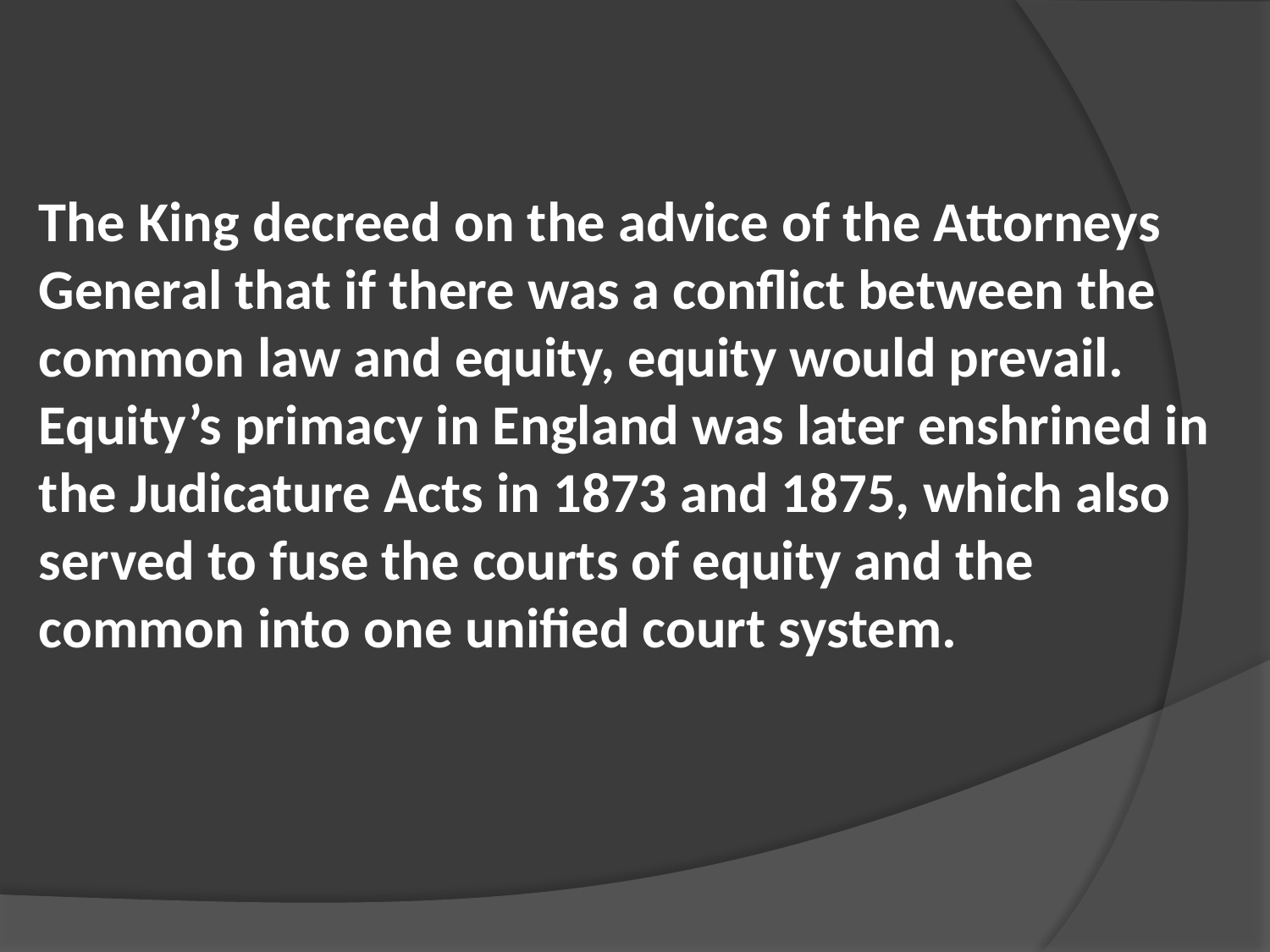

The King decreed on the advice of the Attorneys General that if there was a conflict between the common law and equity, equity would prevail. Equity’s primacy in England was later enshrined in the Judicature Acts in 1873 and 1875, which also served to fuse the courts of equity and the common into one unified court system.